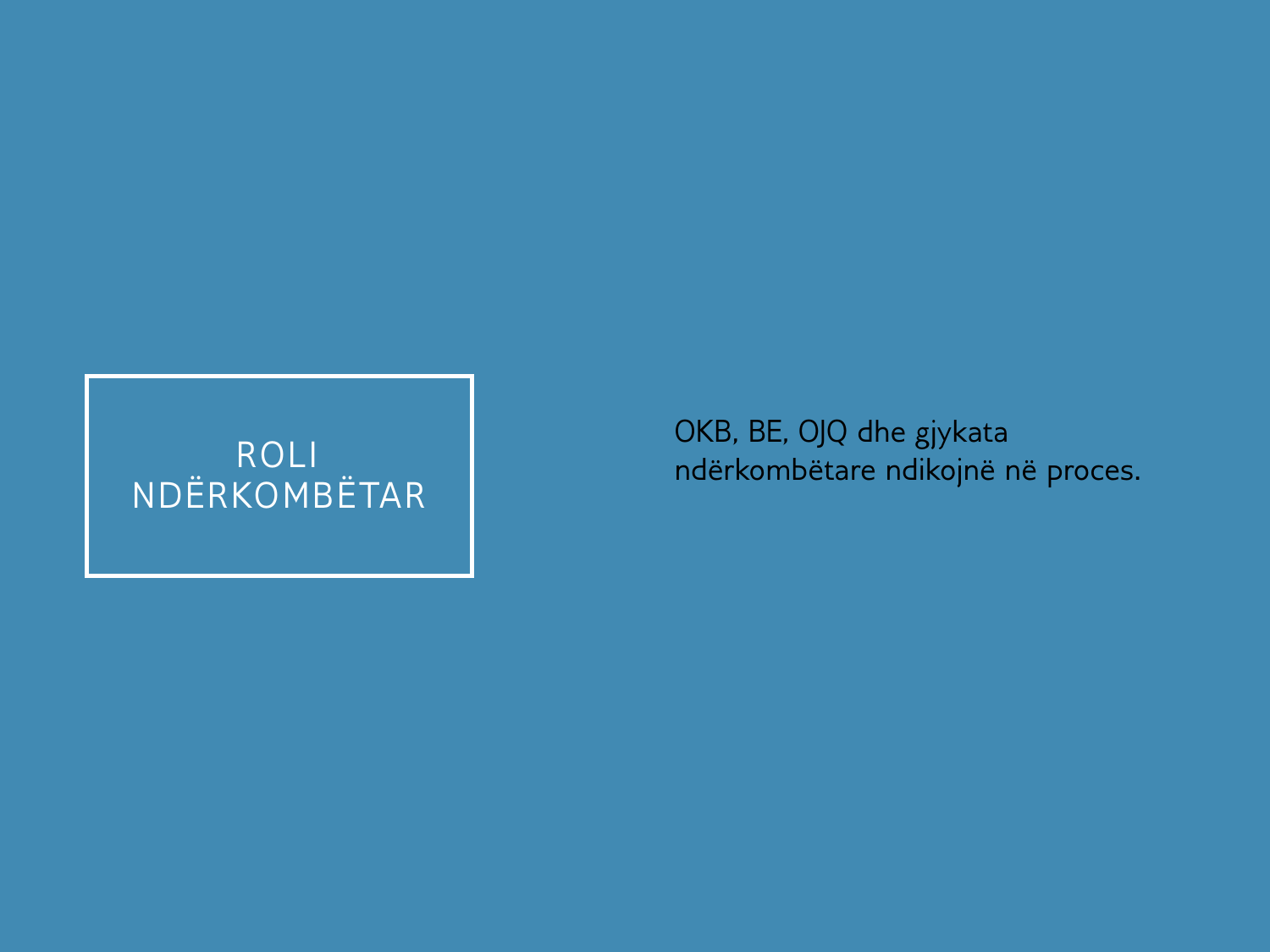

OKB, BE, OJQ dhe gjykata ndërkombëtare ndikojnë në proces.

# Roli Ndërkombëtar